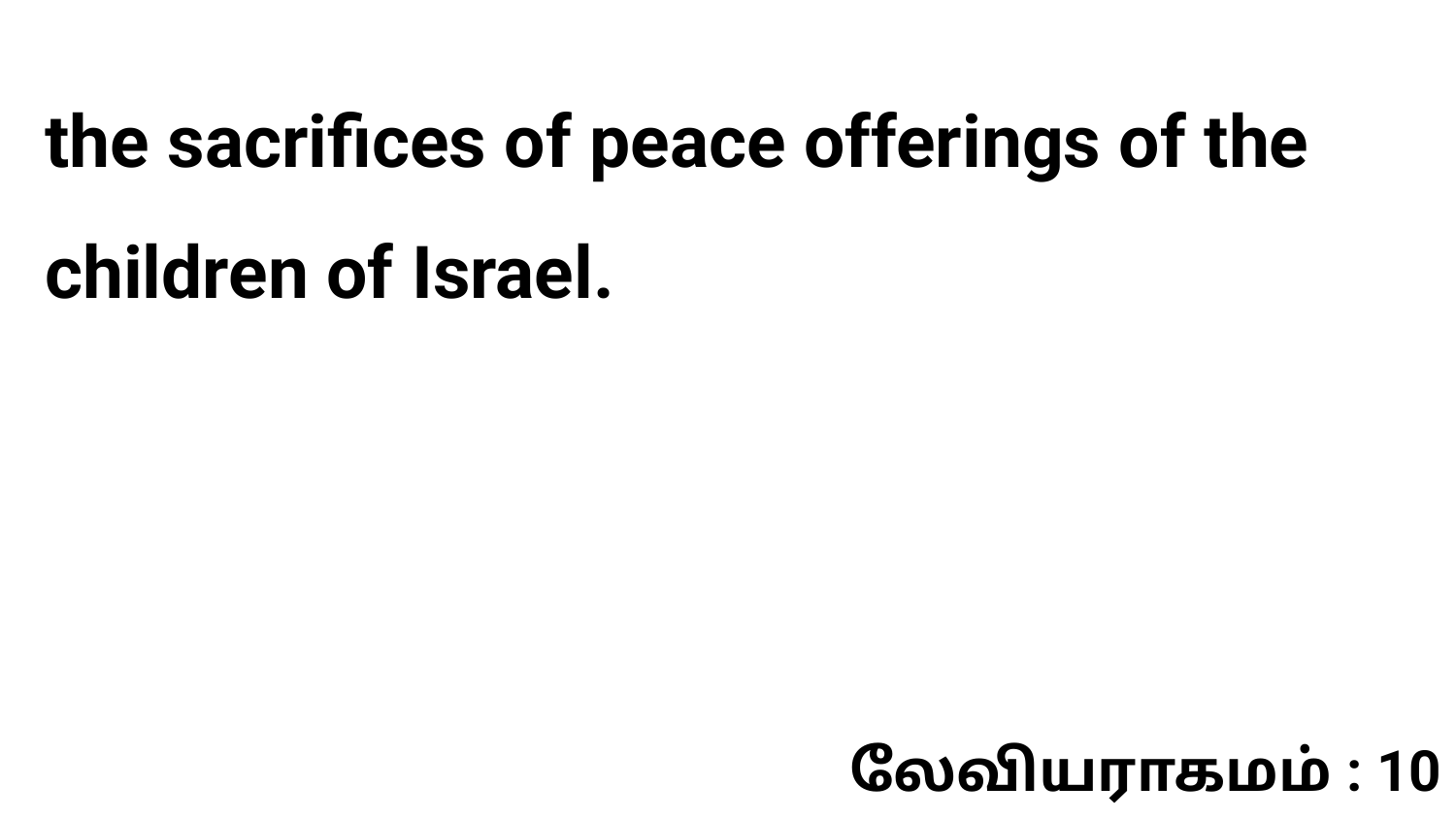

the sacrifices of peace offerings of the children of Israel.
லேவியராகமம் : 10